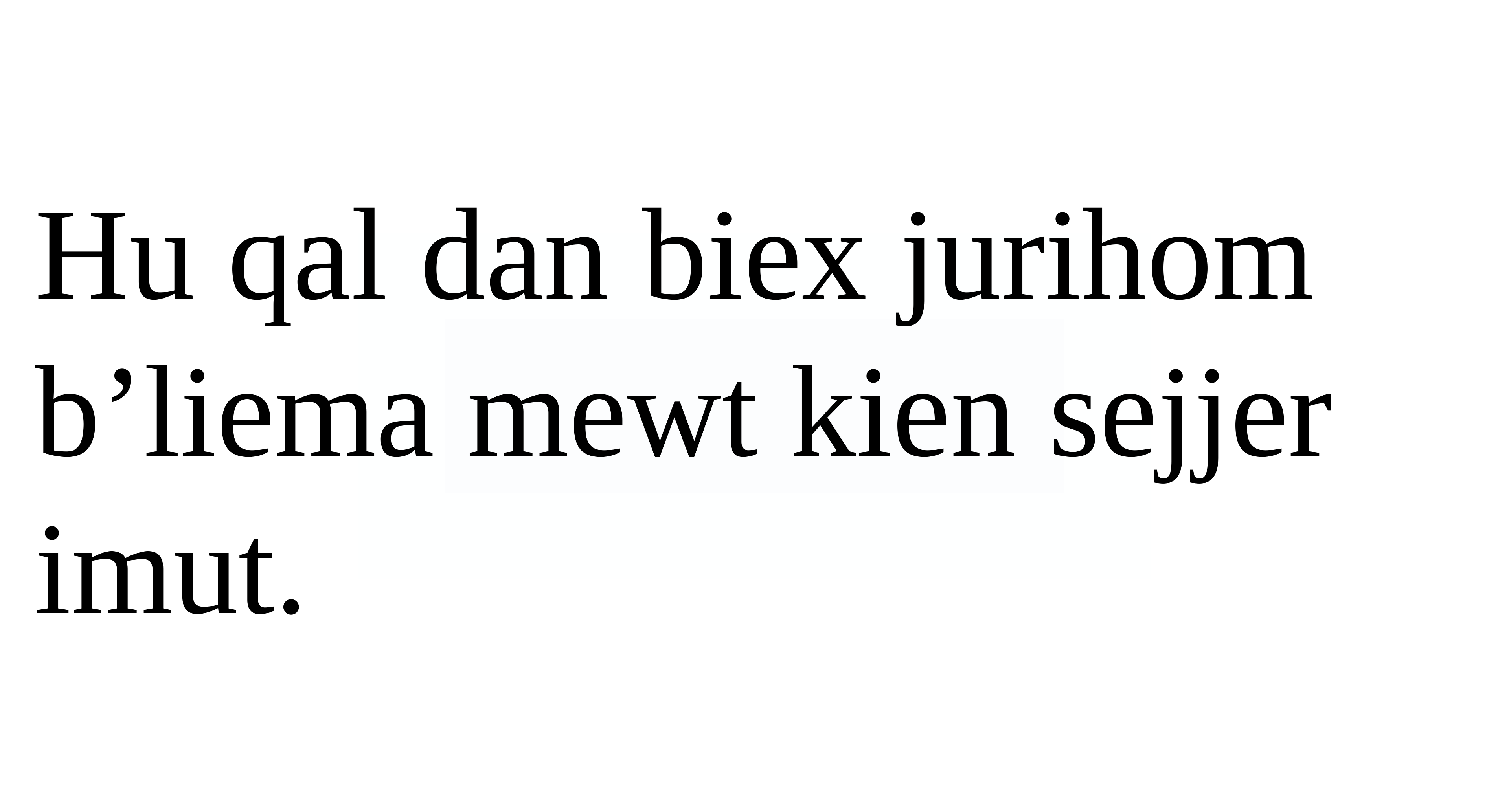

Hu qal dan biex jurihom b’liema mewt kien sejjer imut.